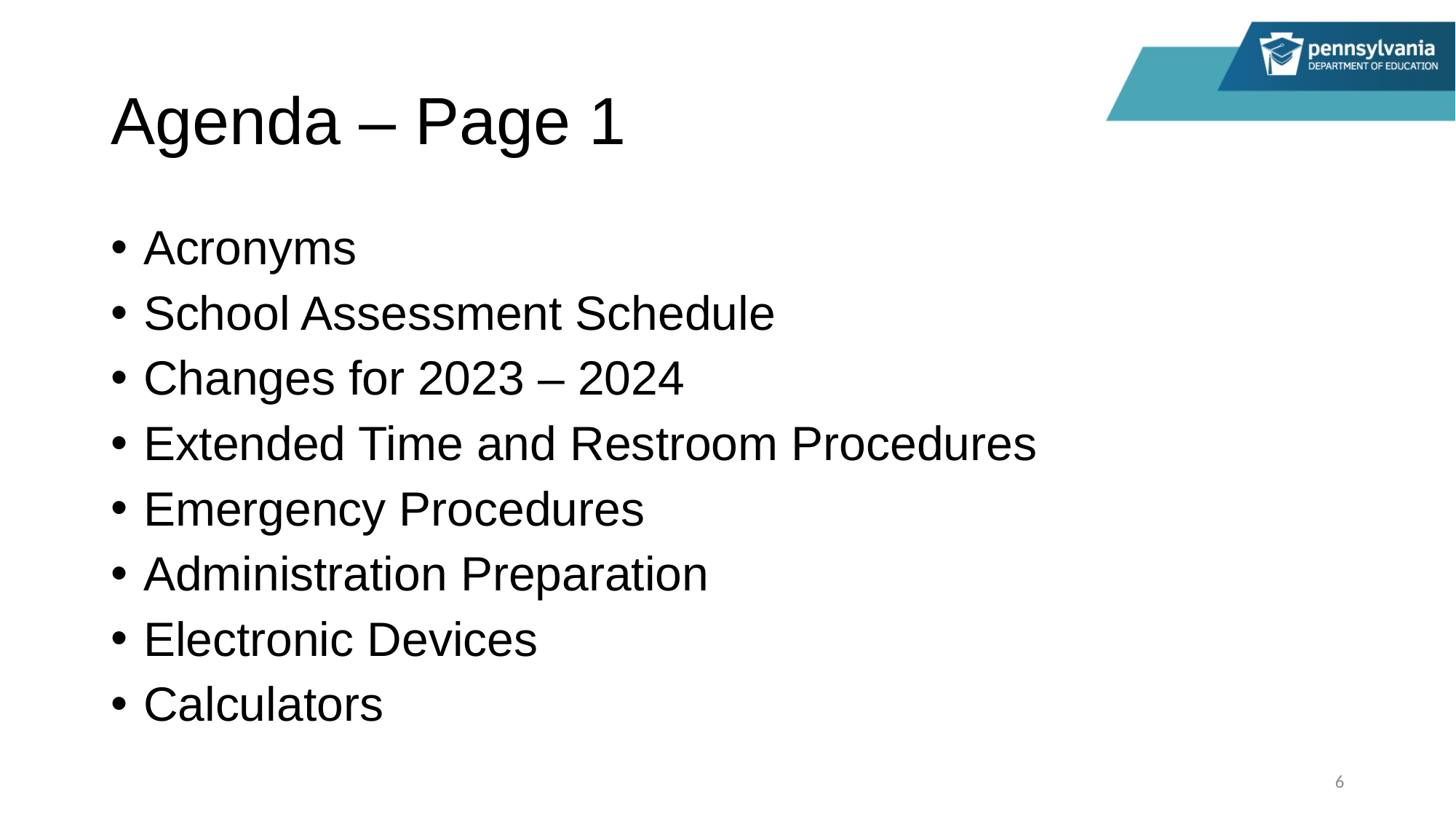

# Agenda – Page 1
Acronyms
School Assessment Schedule
Changes for 2023 – 2024
Extended Time and Restroom Procedures
Emergency Procedures
Administration Preparation
Electronic Devices
Calculators
6